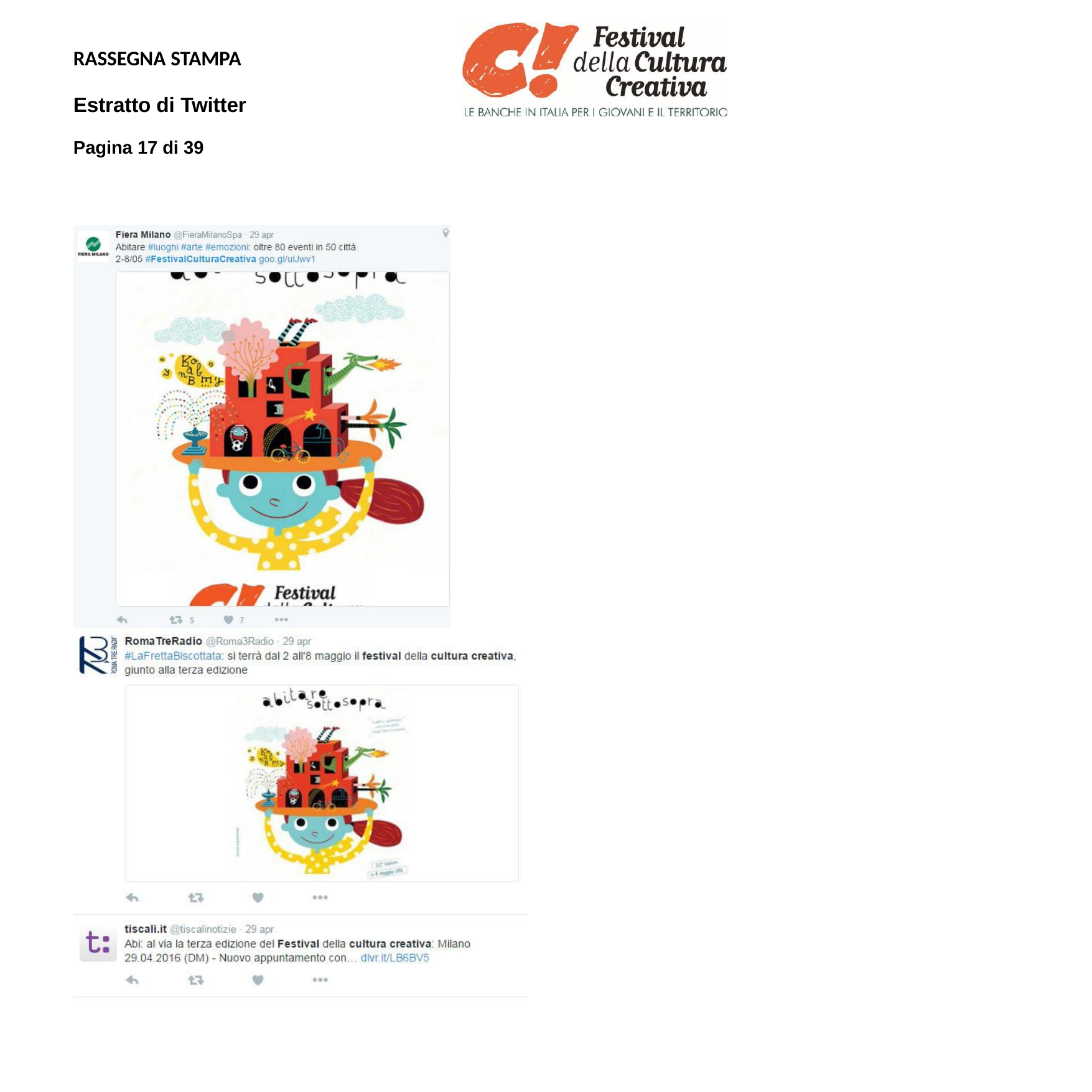

RASSEGNA STAMPA

Estratto di Twitter
Pagina 17 di 39